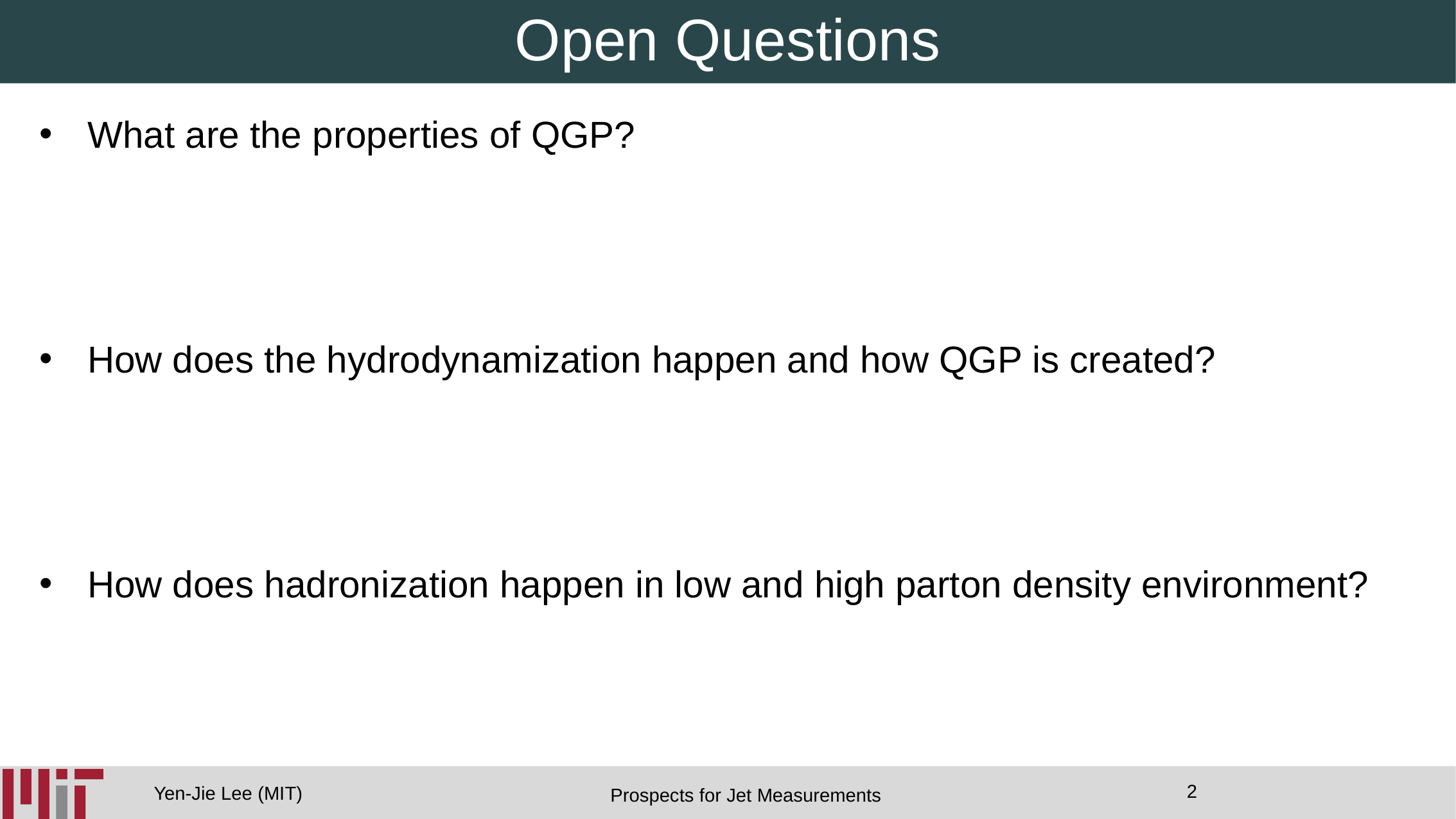

# Open Questions
What are the properties of QGP?

How does the hydrodynamization happen and how QGP is created?

How does hadronization happen in low and high parton density environment?
2
Prospects for Jet Measurements